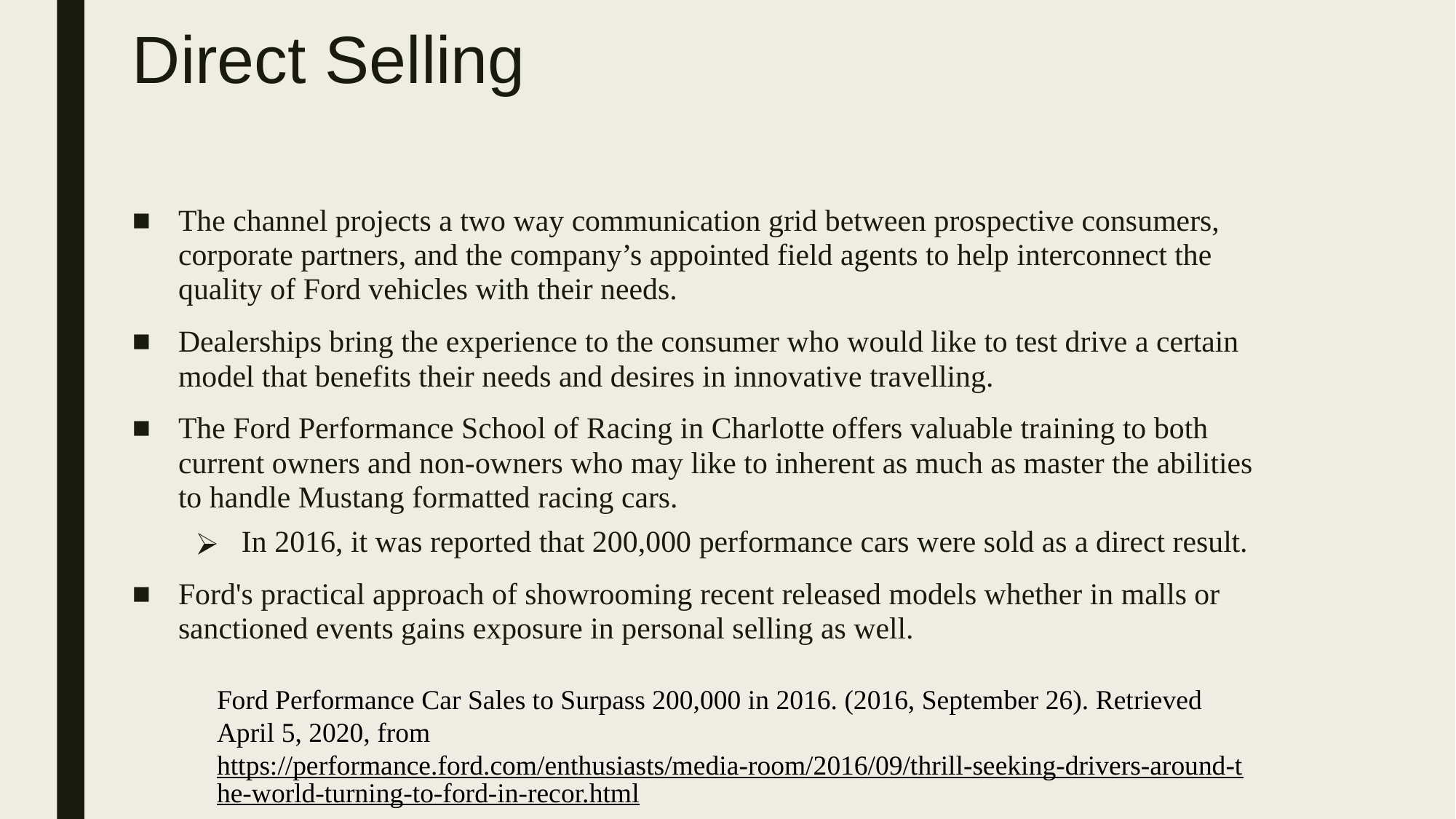

# Direct Selling
The channel projects a two way communication grid between prospective consumers, corporate partners, and the company’s appointed field agents to help interconnect the quality of Ford vehicles with their needs.
Dealerships bring the experience to the consumer who would like to test drive a certain model that benefits their needs and desires in innovative travelling.
The Ford Performance School of Racing in Charlotte offers valuable training to both current owners and non-owners who may like to inherent as much as master the abilities to handle Mustang formatted racing cars.
In 2016, it was reported that 200,000 performance cars were sold as a direct result.
Ford's practical approach of showrooming recent released models whether in malls or sanctioned events gains exposure in personal selling as well.

Ford Performance Car Sales to Surpass 200,000 in 2016. (2016, September 26). Retrieved April 5, 2020, from https://performance.ford.com/enthusiasts/media-room/2016/09/thrill-seeking-drivers-around-the-world-turning-to-ford-in-recor.html